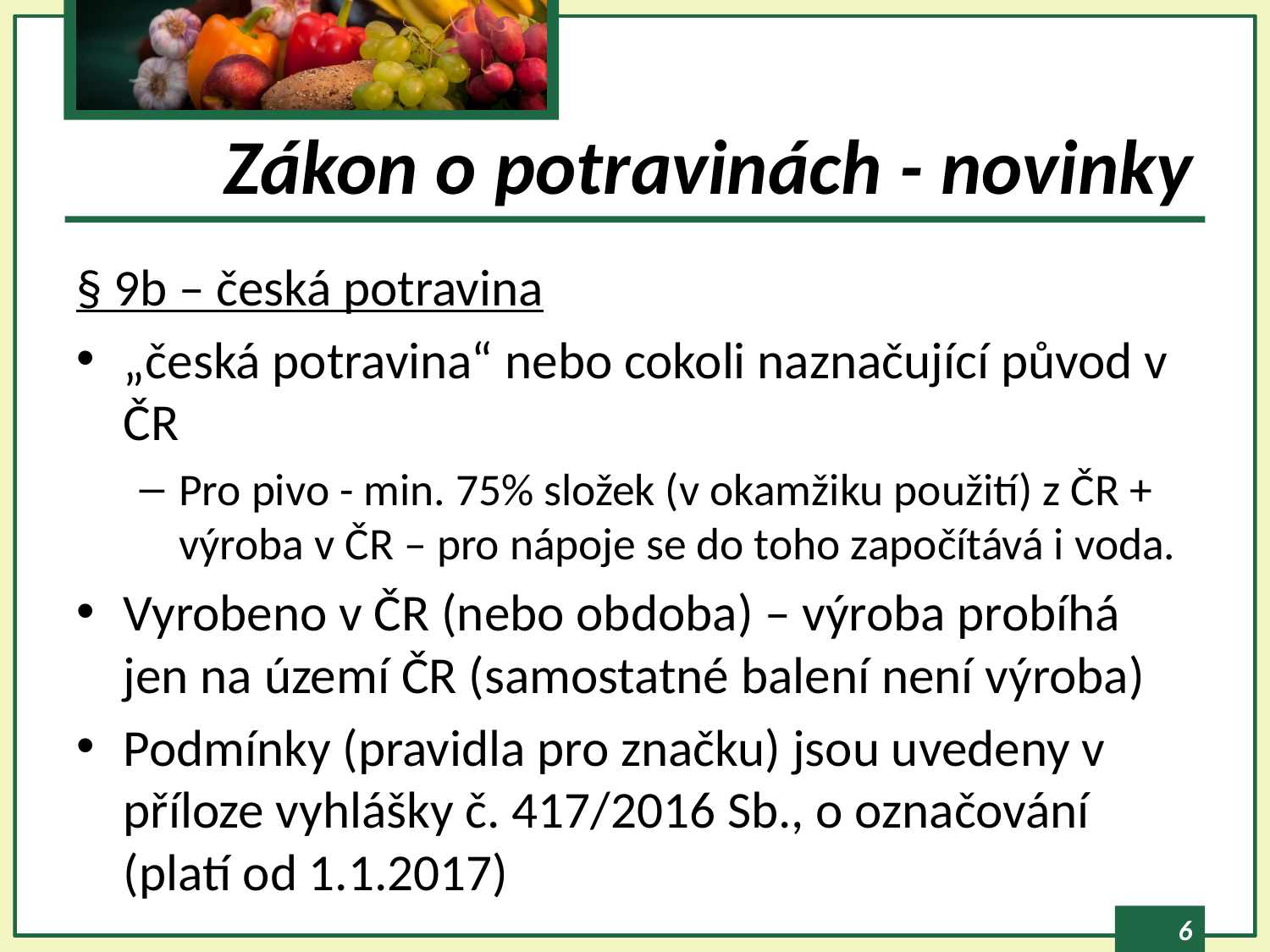

# Zákon o potravinách - novinky
§ 9b – česká potravina
„česká potravina“ nebo cokoli naznačující původ v ČR
Pro pivo - min. 75% složek (v okamžiku použití) z ČR + výroba v ČR – pro nápoje se do toho započítává i voda.
Vyrobeno v ČR (nebo obdoba) – výroba probíhá jen na území ČR (samostatné balení není výroba)
Podmínky (pravidla pro značku) jsou uvedeny v příloze vyhlášky č. 417/2016 Sb., o označování (platí od 1.1.2017)